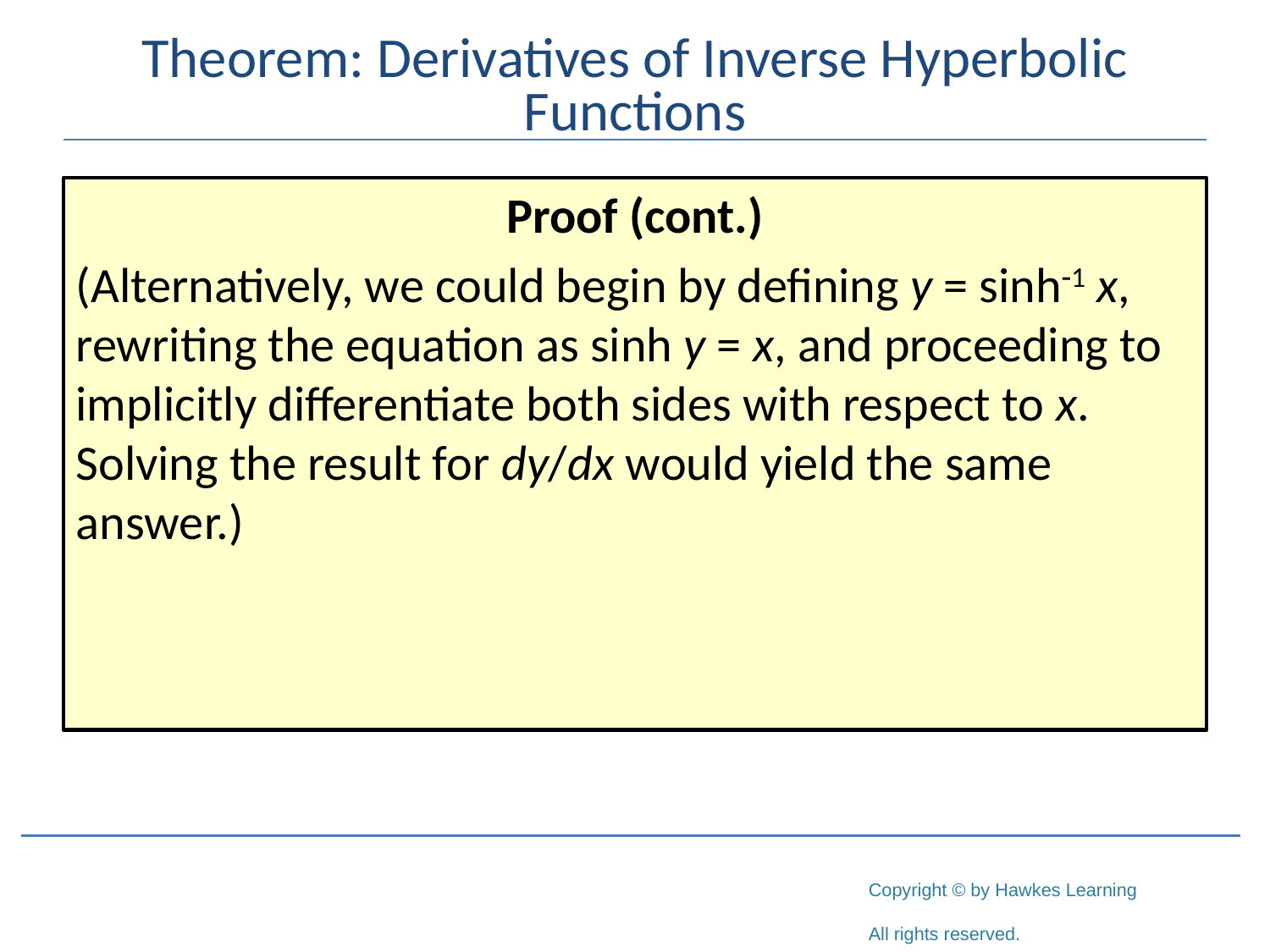

# Theorem: Derivatives of Inverse Hyperbolic Functions
Proof (cont.)
(Alternatively, we could begin by defining y = sinh−1 x, rewriting the equation as sinh y = x, and proceeding to implicitly differentiate both sides with respect to x. Solving the result for dy/dx would yield the same answer.)